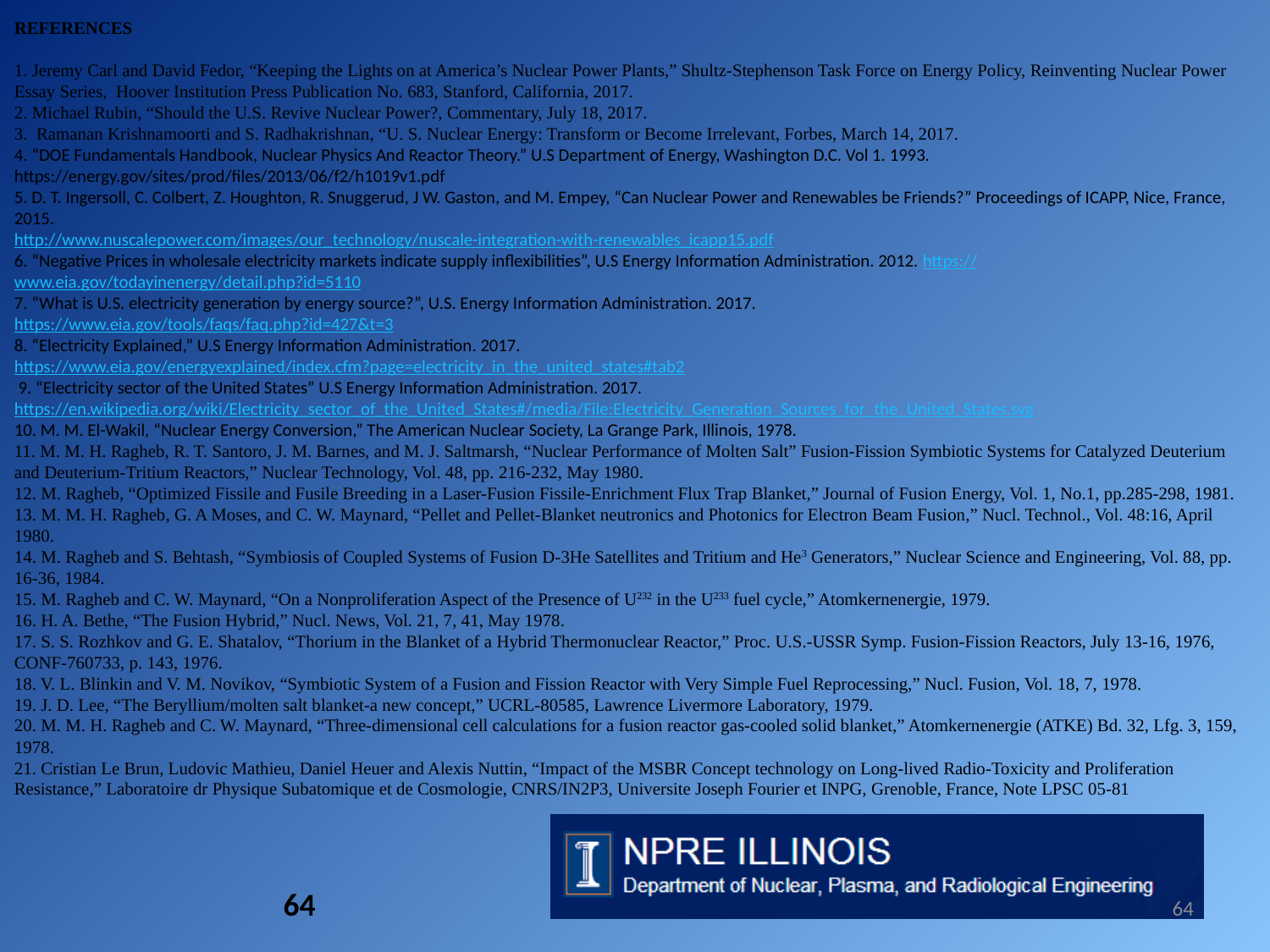

REFERENCES

1. Jeremy Carl and David Fedor, “Keeping the Lights on at America’s Nuclear Power Plants,” Shultz-Stephenson Task Force on Energy Policy, Reinventing Nuclear Power Essay Series,  Hoover Institution Press Publication No. 683, Stanford, California, 2017.
2. Michael Rubin, “Should the U.S. Revive Nuclear Power?, Commentary, July 18, 2017.
3.  Ramanan Krishnamoorti and S. Radhakrishnan, “U. S. Nuclear Energy: Transform or Become Irrelevant, Forbes, March 14, 2017.
4. “DOE Fundamentals Handbook, Nuclear Physics And Reactor Theory.” U.S Department of Energy, Washington D.C. Vol 1. 1993. https://energy.gov/sites/prod/files/2013/06/f2/h1019v1.pdf
5. D. T. Ingersoll, C. Colbert, Z. Houghton, R. Snuggerud, J W. Gaston, and M. Empey, “Can Nuclear Power and Renewables be Friends?” Proceedings of ICAPP, Nice, France, 2015.
http://www.nuscalepower.com/images/our_technology/nuscale-integration-with-renewables_icapp15.pdf
6. “Negative Prices in wholesale electricity markets indicate supply inflexibilities”, U.S Energy Information Administration. 2012. https://www.eia.gov/todayinenergy/detail.php?id=5110
7. “What is U.S. electricity generation by energy source?”, U.S. Energy Information Administration. 2017.
https://www.eia.gov/tools/faqs/faq.php?id=427&t=3
8. “Electricity Explained,” U.S Energy Information Administration. 2017.
https://www.eia.gov/energyexplained/index.cfm?page=electricity_in_the_united_states#tab2
 9. “Electricity sector of the United States” U.S Energy Information Administration. 2017.
https://en.wikipedia.org/wiki/Electricity_sector_of_the_United_States#/media/File:Electricity_Generation_Sources_for_the_United_States.svg
10. M. M. El-Wakil, “Nuclear Energy Conversion,” The American Nuclear Society, La Grange Park, Illinois, 1978.
11. M. M. H. Ragheb, R. T. Santoro, J. M. Barnes, and M. J. Saltmarsh, “Nuclear Performance of Molten Salt” Fusion-Fission Symbiotic Systems for Catalyzed Deuterium and Deuterium-Tritium Reactors,” Nuclear Technology, Vol. 48, pp. 216-232, May 1980.
12. M. Ragheb, “Optimized Fissile and Fusile Breeding in a Laser-Fusion Fissile-Enrichment Flux Trap Blanket,” Journal of Fusion Energy, Vol. 1, No.1, pp.285-298, 1981.
13. M. M. H. Ragheb, G. A Moses, and C. W. Maynard, “Pellet and Pellet-Blanket neutronics and Photonics for Electron Beam Fusion,” Nucl. Technol., Vol. 48:16, April 1980.
14. M. Ragheb and S. Behtash, “Symbiosis of Coupled Systems of Fusion D-3He Satellites and Tritium and He3 Generators,” Nuclear Science and Engineering, Vol. 88, pp. 16-36, 1984.
15. M. Ragheb and C. W. Maynard, “On a Nonproliferation Aspect of the Presence of U232 in the U233 fuel cycle,” Atomkernenergie, 1979.
16. H. A. Bethe, “The Fusion Hybrid,” Nucl. News, Vol. 21, 7, 41, May 1978.
17. S. S. Rozhkov and G. E. Shatalov, “Thorium in the Blanket of a Hybrid Thermonuclear Reactor,” Proc. U.S.-USSR Symp. Fusion-Fission Reactors, July 13-16, 1976, CONF-760733, p. 143, 1976.
18. V. L. Blinkin and V. M. Novikov, “Symbiotic System of a Fusion and Fission Reactor with Very Simple Fuel Reprocessing,” Nucl. Fusion, Vol. 18, 7, 1978.
19. J. D. Lee, “The Beryllium/molten salt blanket-a new concept,” UCRL-80585, Lawrence Livermore Laboratory, 1979.
20. M. M. H. Ragheb and C. W. Maynard, “Three-dimensional cell calculations for a fusion reactor gas-cooled solid blanket,” Atomkernenergie (ATKE) Bd. 32, Lfg. 3, 159, 1978.
21. Cristian Le Brun, Ludovic Mathieu, Daniel Heuer and Alexis Nuttin, “Impact of the MSBR Concept technology on Long-lived Radio-Toxicity and Proliferation Resistance,” Laboratoire dr Physique Subatomique et de Cosmologie, CNRS/IN2P3, Universite Joseph Fourier et INPG, Grenoble, France, Note LPSC 05-81
#

64
64